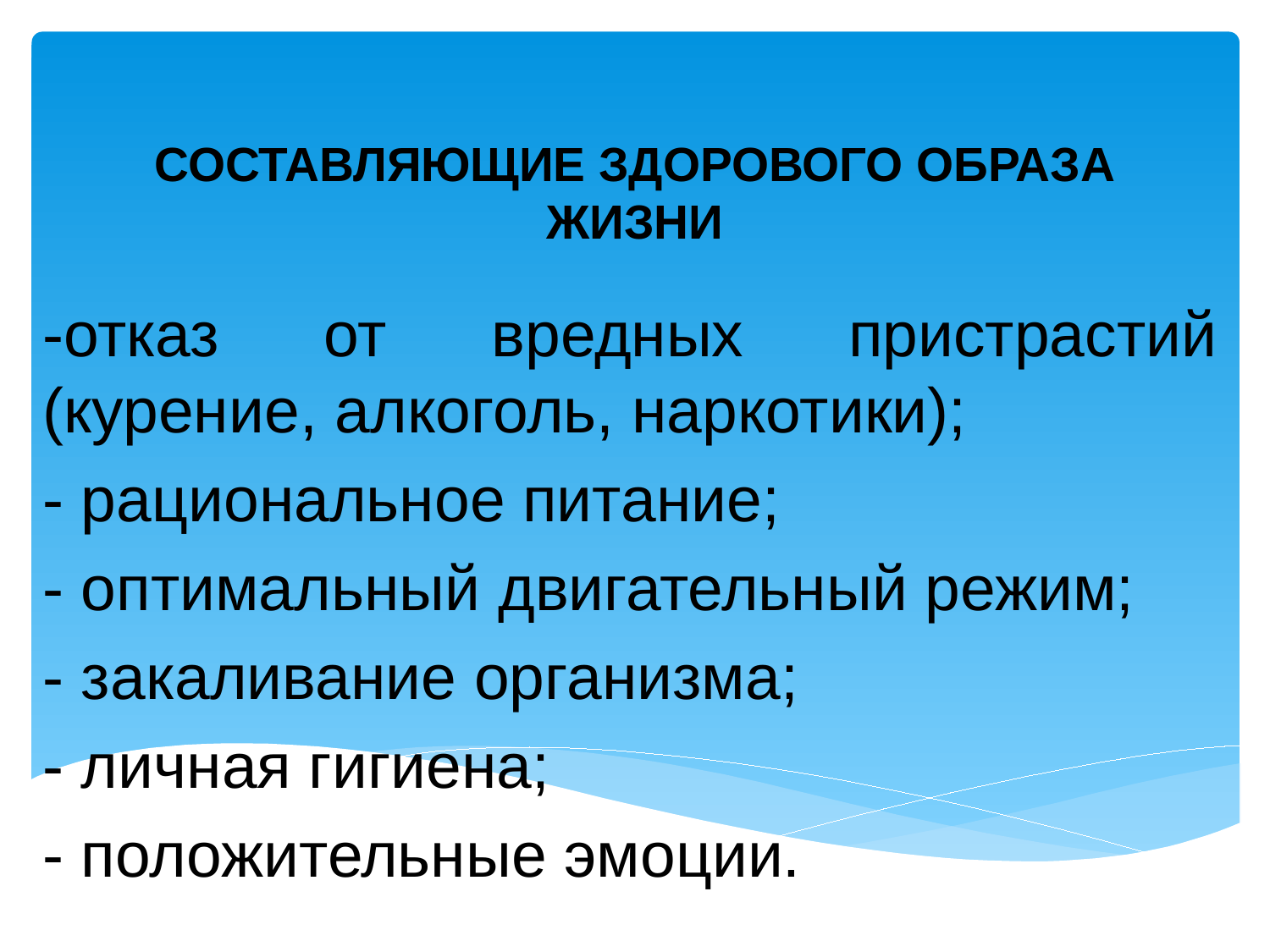

# СОСТАВЛЯЮЩИЕ ЗДОРОВОГО ОБРАЗА ЖИЗНИ

-отказ от вредных пристрастий (курение, алкоголь, наркотики);
- рациональное питание;
- оптимальный двигательный режим;
- закаливание организма;
- личная гигиена;
- положительные эмоции.